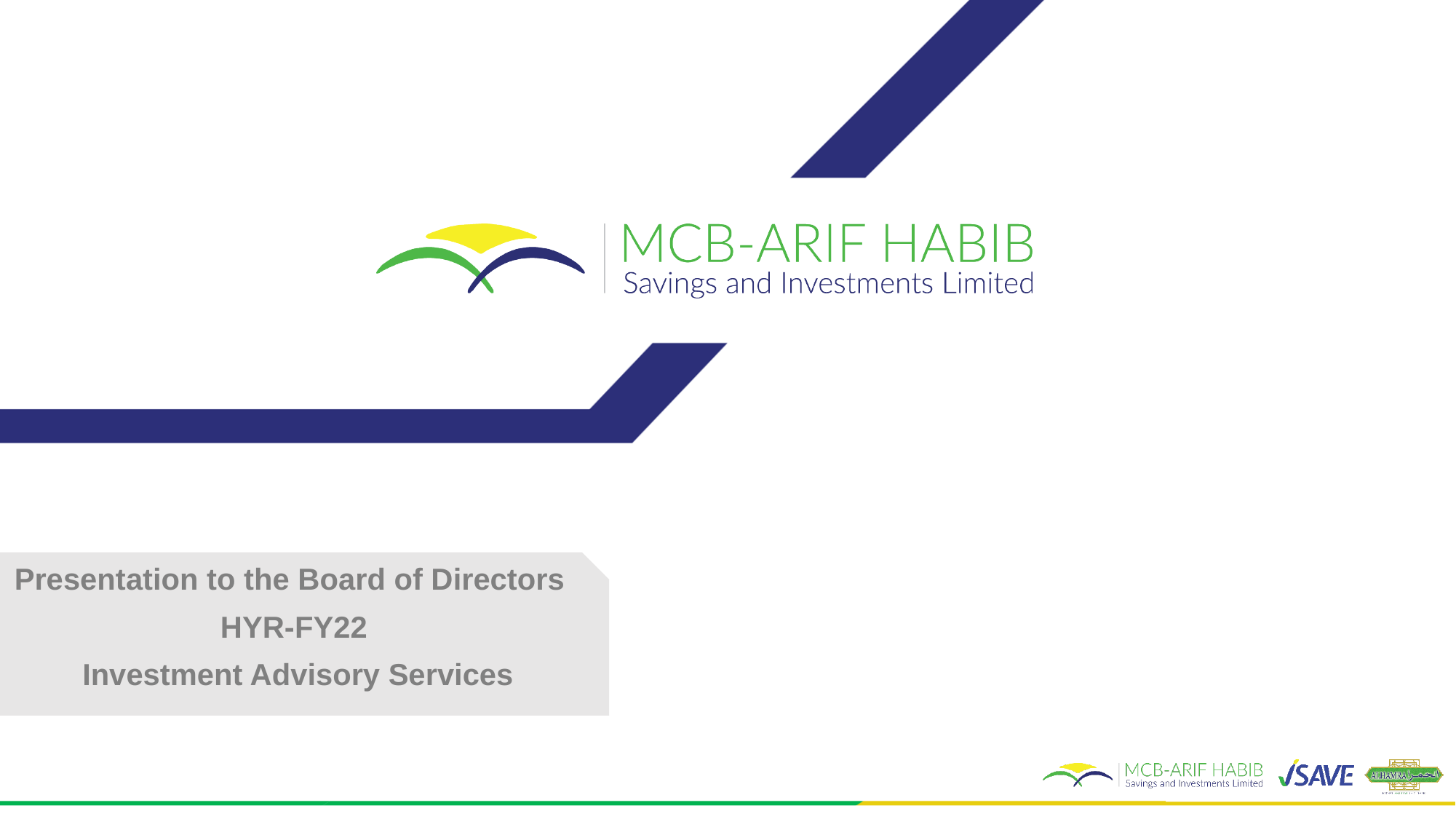

Presentation to the Board of Directors
HYR-FY22
 Investment Advisory Services